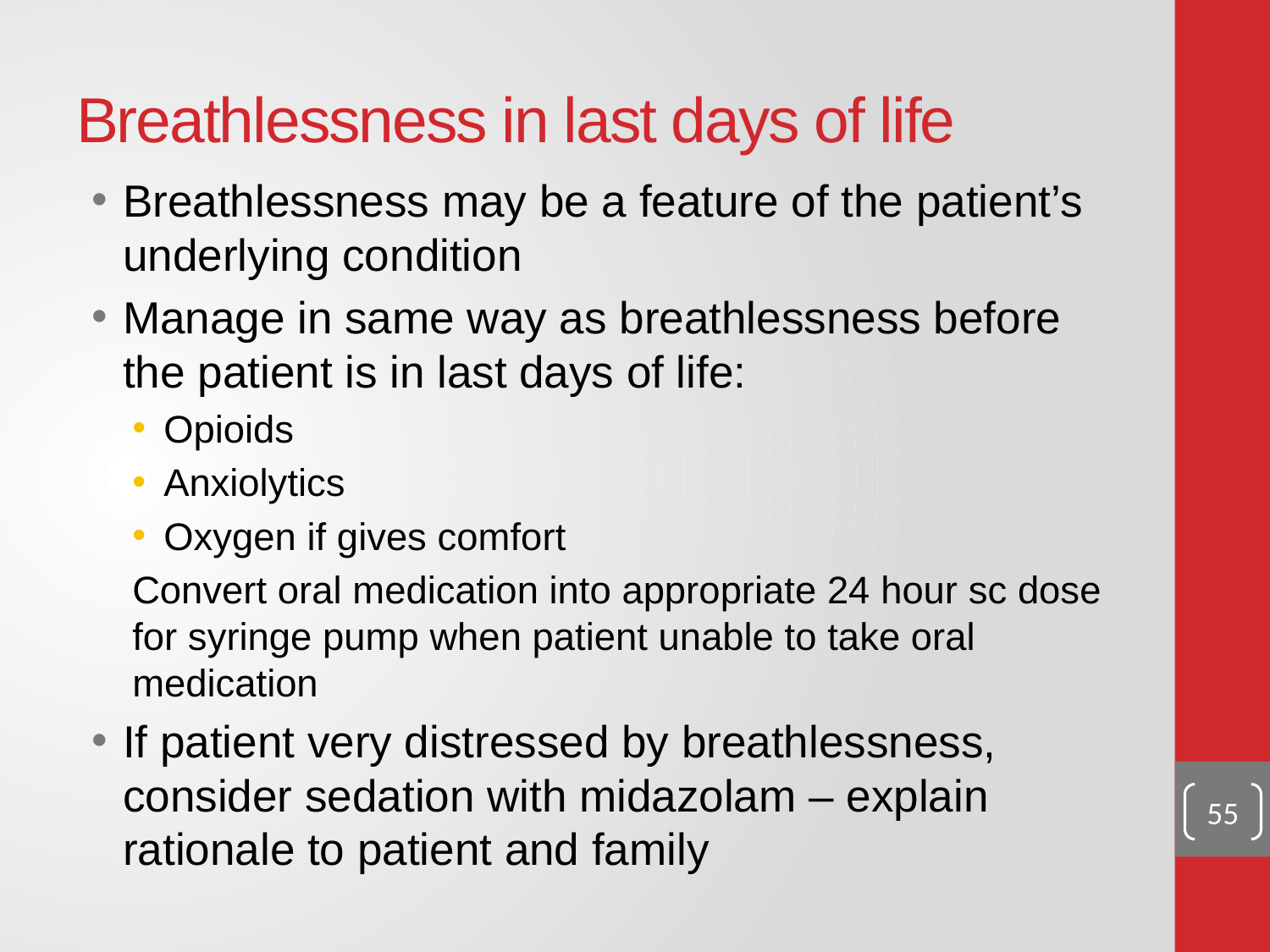

# Breathlessness in last days of life
Breathlessness may be a feature of the patient’s underlying condition
Manage in same way as breathlessness before the patient is in last days of life:
Opioids
Anxiolytics
Oxygen if gives comfort
Convert oral medication into appropriate 24 hour sc dose for syringe pump when patient unable to take oral medication
If patient very distressed by breathlessness, consider sedation with midazolam – explain rationale to patient and family
55